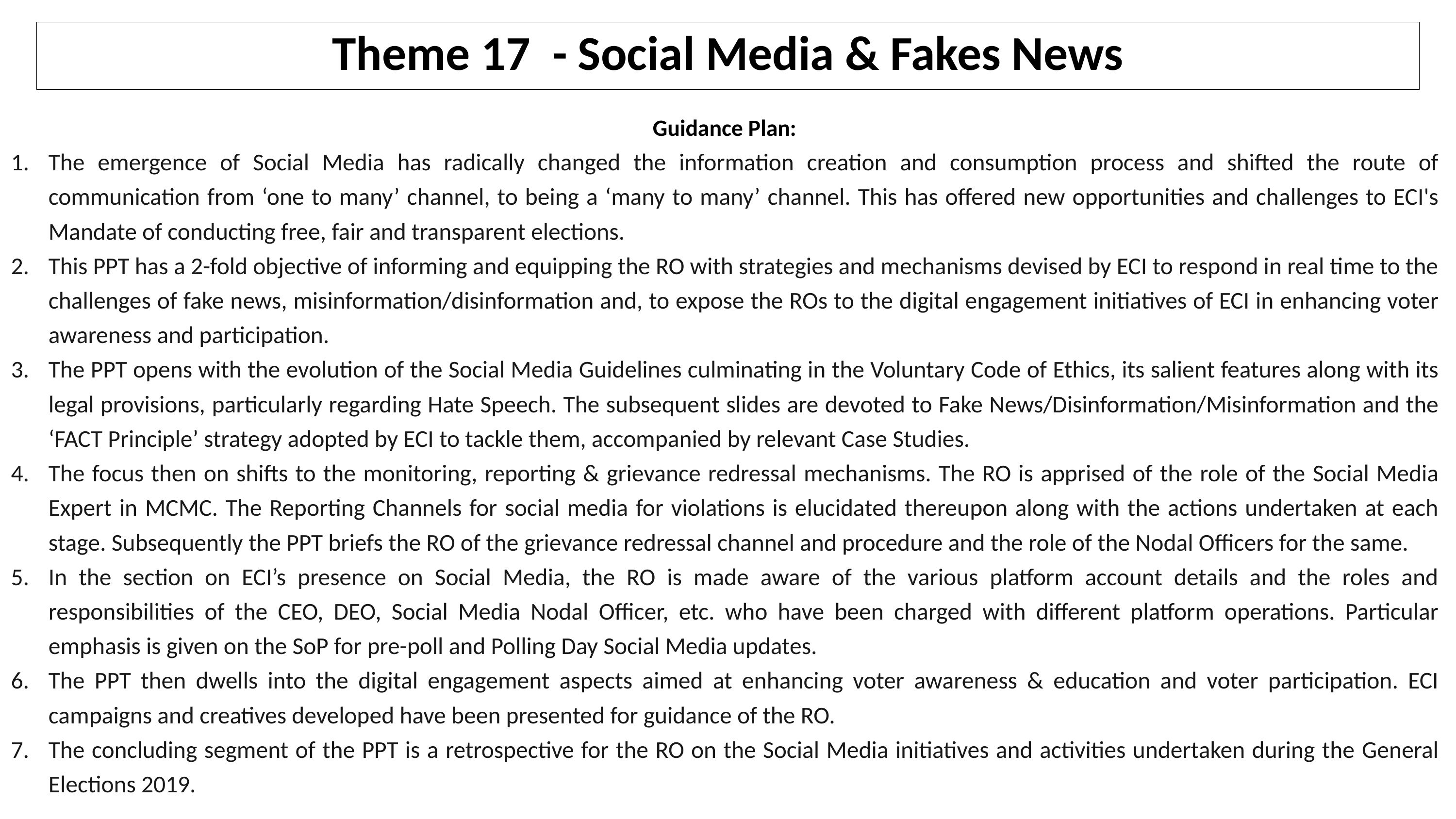

1
# Theme 17  - Social Media & Fakes News
Guidance Plan:
The emergence of Social Media has radically changed the information creation and consumption process and shifted the route of communication from ‘one to many’ channel, to being a ‘many to many’ channel. This has offered new opportunities and challenges to ECI's Mandate of conducting free, fair and transparent elections.
This PPT has a 2-fold objective of informing and equipping the RO with strategies and mechanisms devised by ECI to respond in real time to the challenges of fake news, misinformation/disinformation and, to expose the ROs to the digital engagement initiatives of ECI in enhancing voter awareness and participation.
The PPT opens with the evolution of the Social Media Guidelines culminating in the Voluntary Code of Ethics, its salient features along with its legal provisions, particularly regarding Hate Speech. The subsequent slides are devoted to Fake News/Disinformation/Misinformation and the ‘FACT Principle’ strategy adopted by ECI to tackle them, accompanied by relevant Case Studies.
The focus then on shifts to the monitoring, reporting & grievance redressal mechanisms. The RO is apprised of the role of the Social Media Expert in MCMC. The Reporting Channels for social media for violations is elucidated thereupon along with the actions undertaken at each stage. Subsequently the PPT briefs the RO of the grievance redressal channel and procedure and the role of the Nodal Officers for the same.
In the section on ECI’s presence on Social Media, the RO is made aware of the various platform account details and the roles and responsibilities of the CEO, DEO, Social Media Nodal Officer, etc. who have been charged with different platform operations. Particular emphasis is given on the SoP for pre-poll and Polling Day Social Media updates.
The PPT then dwells into the digital engagement aspects aimed at enhancing voter awareness & education and voter participation. ECI campaigns and creatives developed have been presented for guidance of the RO.
The concluding segment of the PPT is a retrospective for the RO on the Social Media initiatives and activities undertaken during the General Elections 2019.